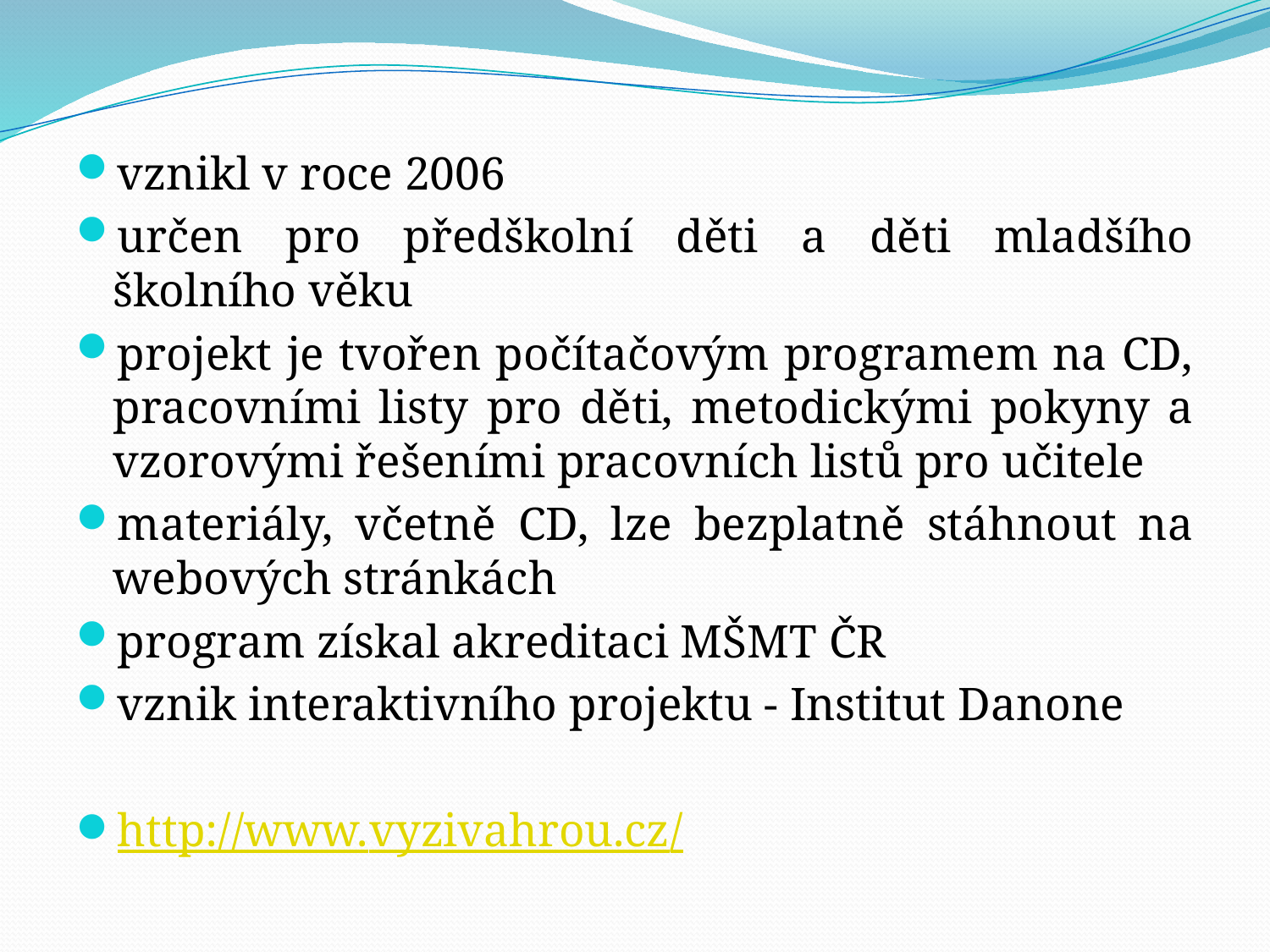

vznikl v roce 2006
určen pro předškolní děti a děti mladšího školního věku
projekt je tvořen počítačovým programem na CD, pracovními listy pro děti, metodickými pokyny a vzorovými řešeními pracovních listů pro učitele
materiály, včetně CD, lze bezplatně stáhnout na webových stránkách
program získal akreditaci MŠMT ČR
vznik interaktivního projektu - Institut Danone

http://www.vyzivahrou.cz/